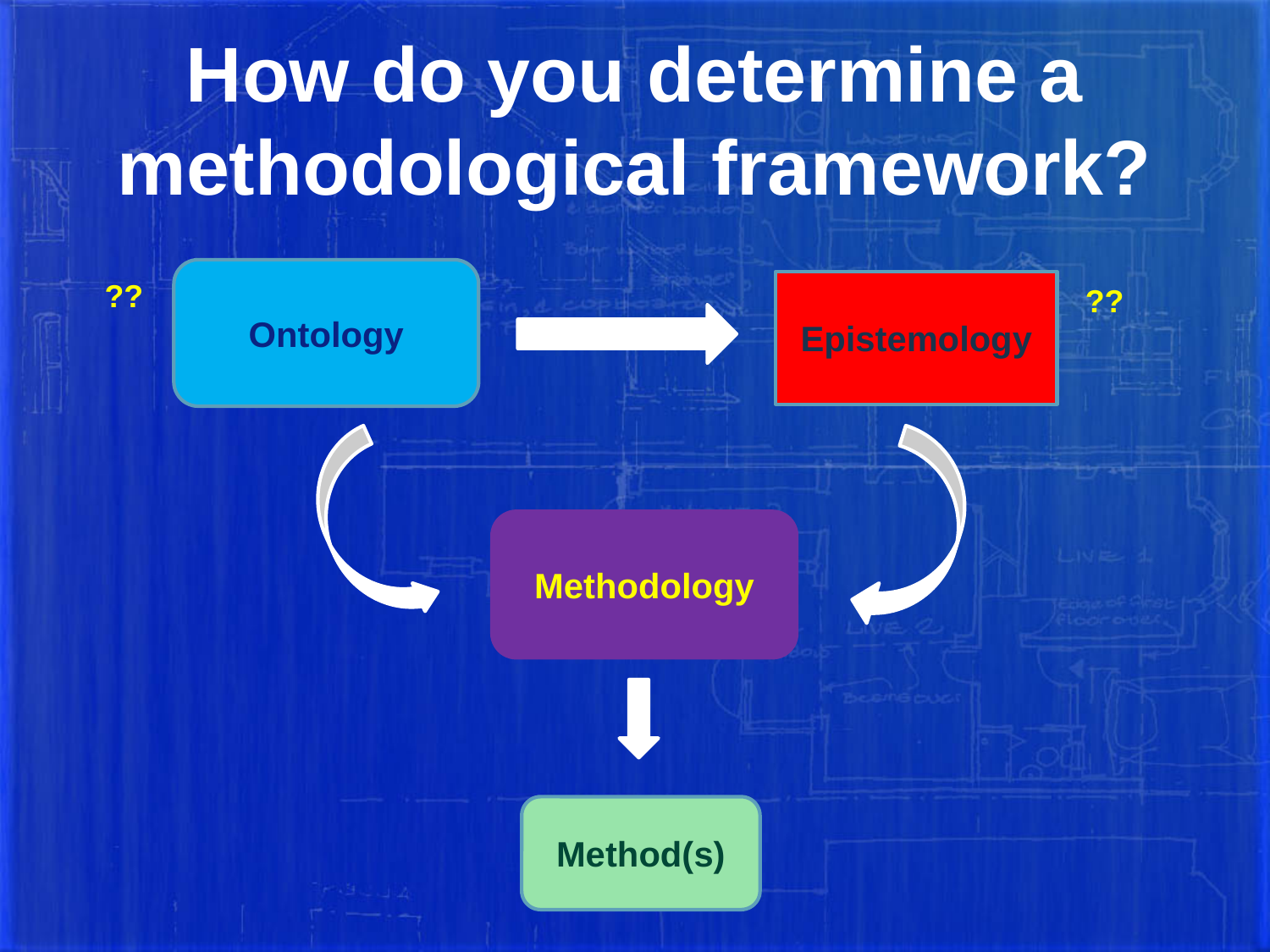

# How do you determine a methodological framework?
Ontology
??
Epistemology
??

Methodology

Method(s)